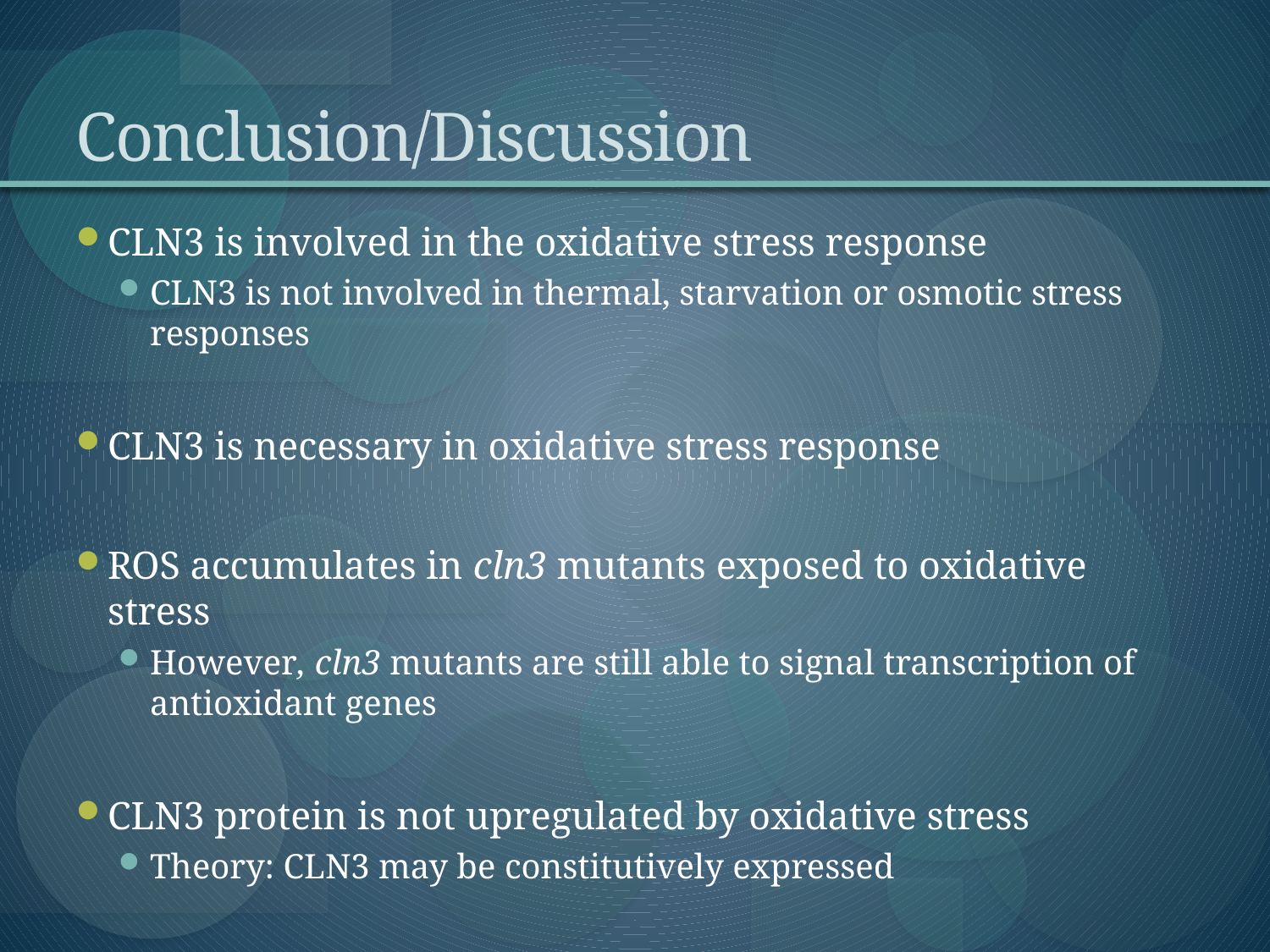

# Conclusion/Discussion
CLN3 is involved in the oxidative stress response
CLN3 is not involved in thermal, starvation or osmotic stress responses

CLN3 is necessary in oxidative stress response

ROS accumulates in cln3 mutants exposed to oxidative stress
However, cln3 mutants are still able to signal transcription of antioxidant genes

CLN3 protein is not upregulated by oxidative stress
Theory: CLN3 may be constitutively expressed